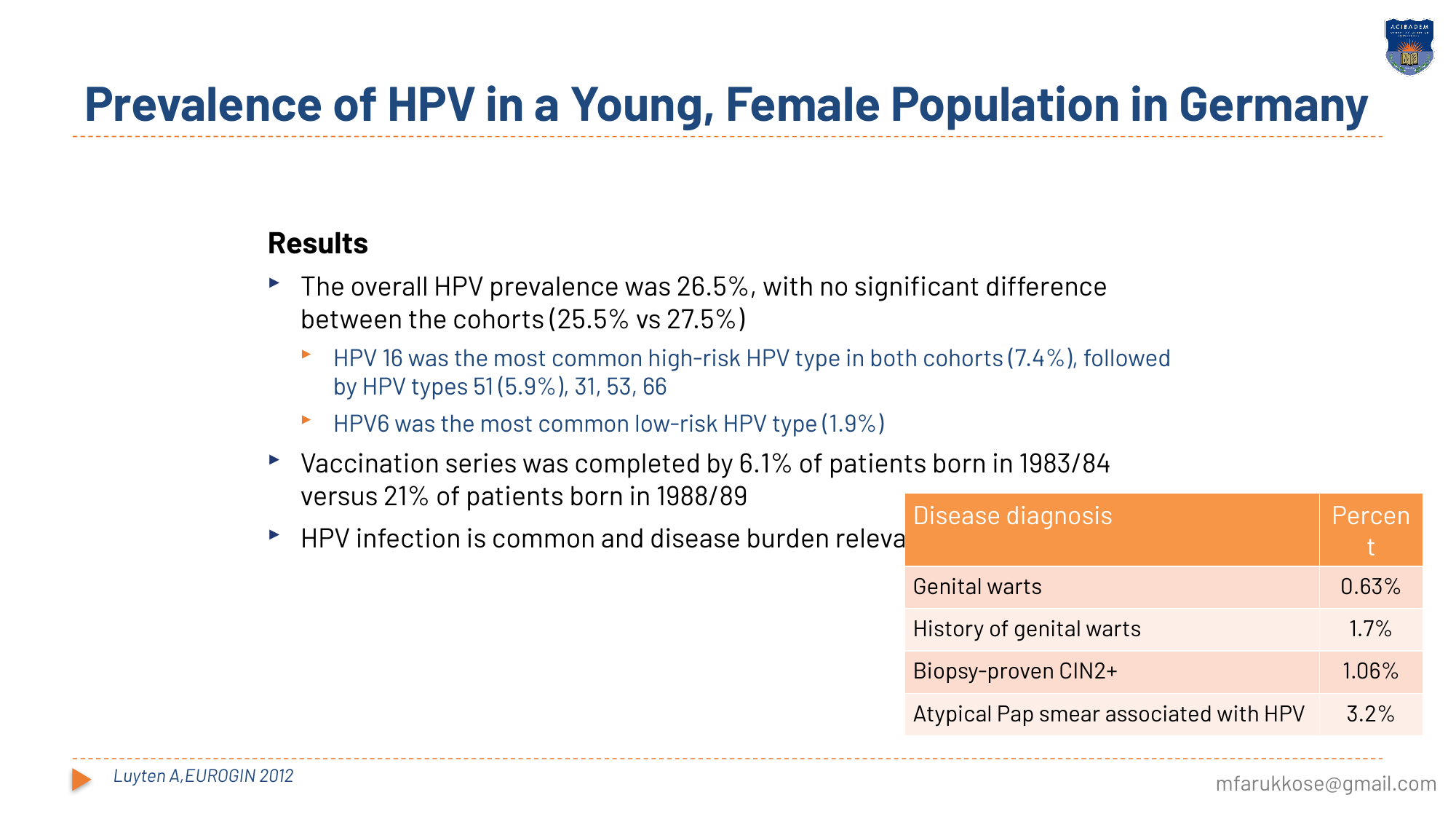

# Prevalence of HPV in a Young, Female Population in Germany
Results
The overall HPV prevalence was 26.5%, with no significant difference between the cohorts (25.5% vs 27.5%)
HPV 16 was the most common high-risk HPV type in both cohorts (7.4%), followed by HPV types 51 (5.9%), 31, 53, 66
HPV6 was the most common low-risk HPV type (1.9%)
Vaccination series was completed by 6.1% of patients born in 1983/84 versus 21% of patients born in 1988/89
HPV infection is common and disease burden relevant
| Disease diagnosis | Percent |
| --- | --- |
| Genital warts | 0.63% |
| History of genital warts | 1.7% |
| Biopsy-proven CIN2+ | 1.06% |
| Atypical Pap smear associated with HPV | 3.2% |
Luyten A,EUROGIN 2012